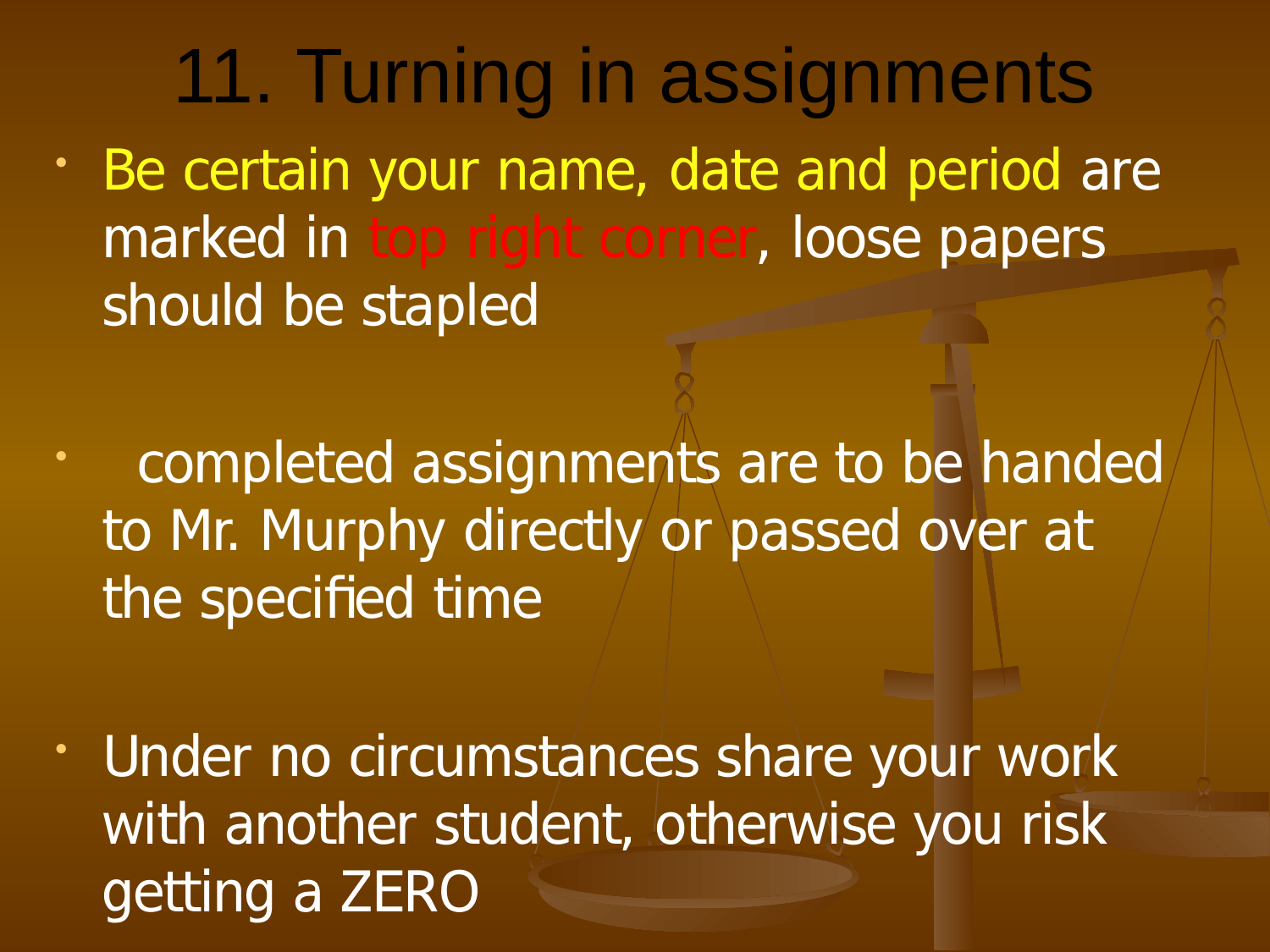

# 11. Turning in assignments
Be certain your name, date and period are marked in top right corner, loose papers should be stapled

  completed assignments are to be handed to Mr. Murphy directly or passed over at the specified time

Under no circumstances share your work with another student, otherwise you risk getting a ZERO